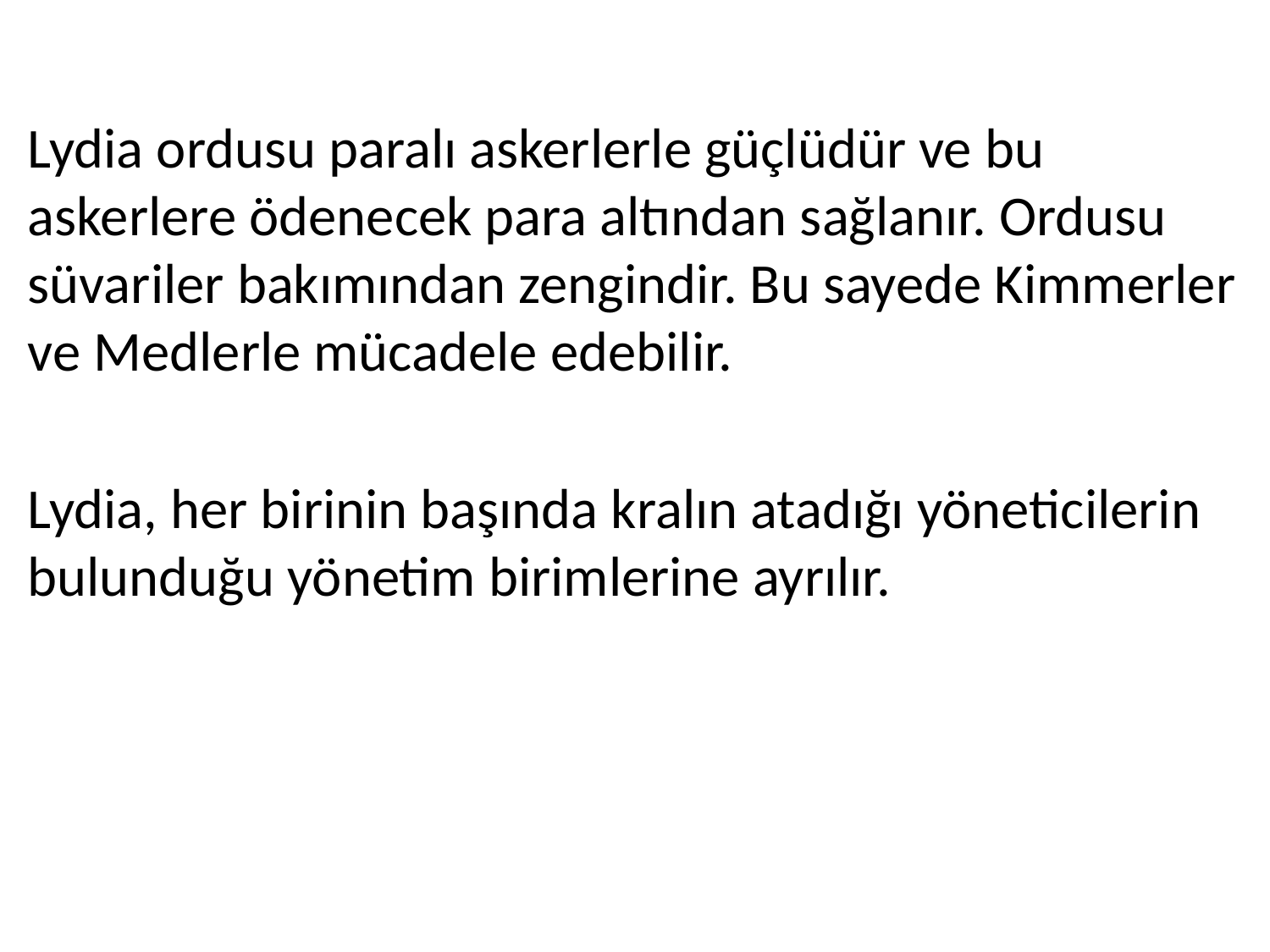

Lydia ordusu paralı askerlerle güçlüdür ve bu askerlere ödenecek para altından sağlanır. Ordusu süvariler bakımından zengindir. Bu sayede Kimmerler ve Medlerle mücadele edebilir.

Lydia, her birinin başında kralın atadığı yöneticilerin bulunduğu yönetim birimlerine ayrılır.